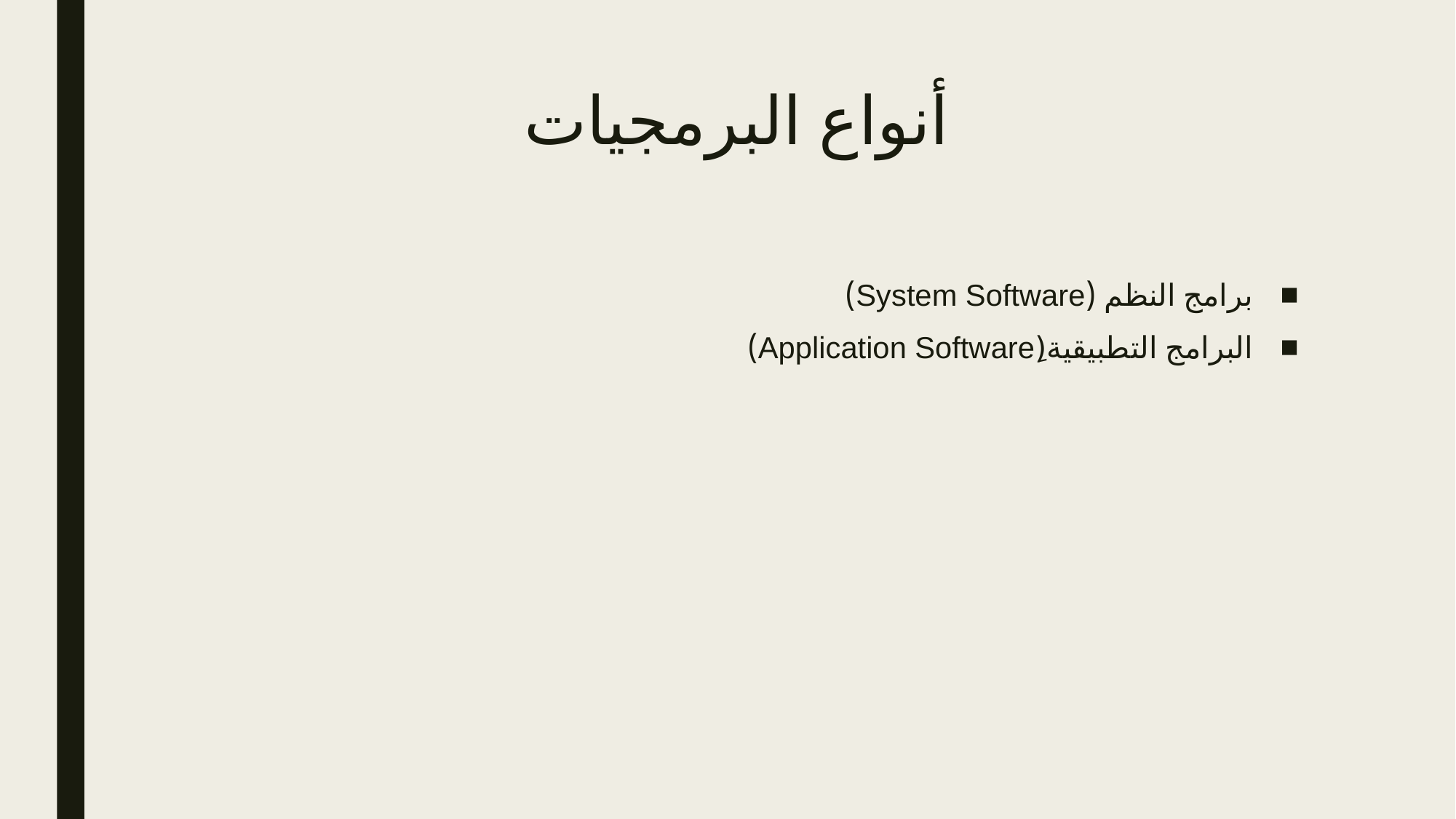

# أنواع البرمجيات
برامج النظم (System Software)
البرامج التطبيقية(ِApplication Software)